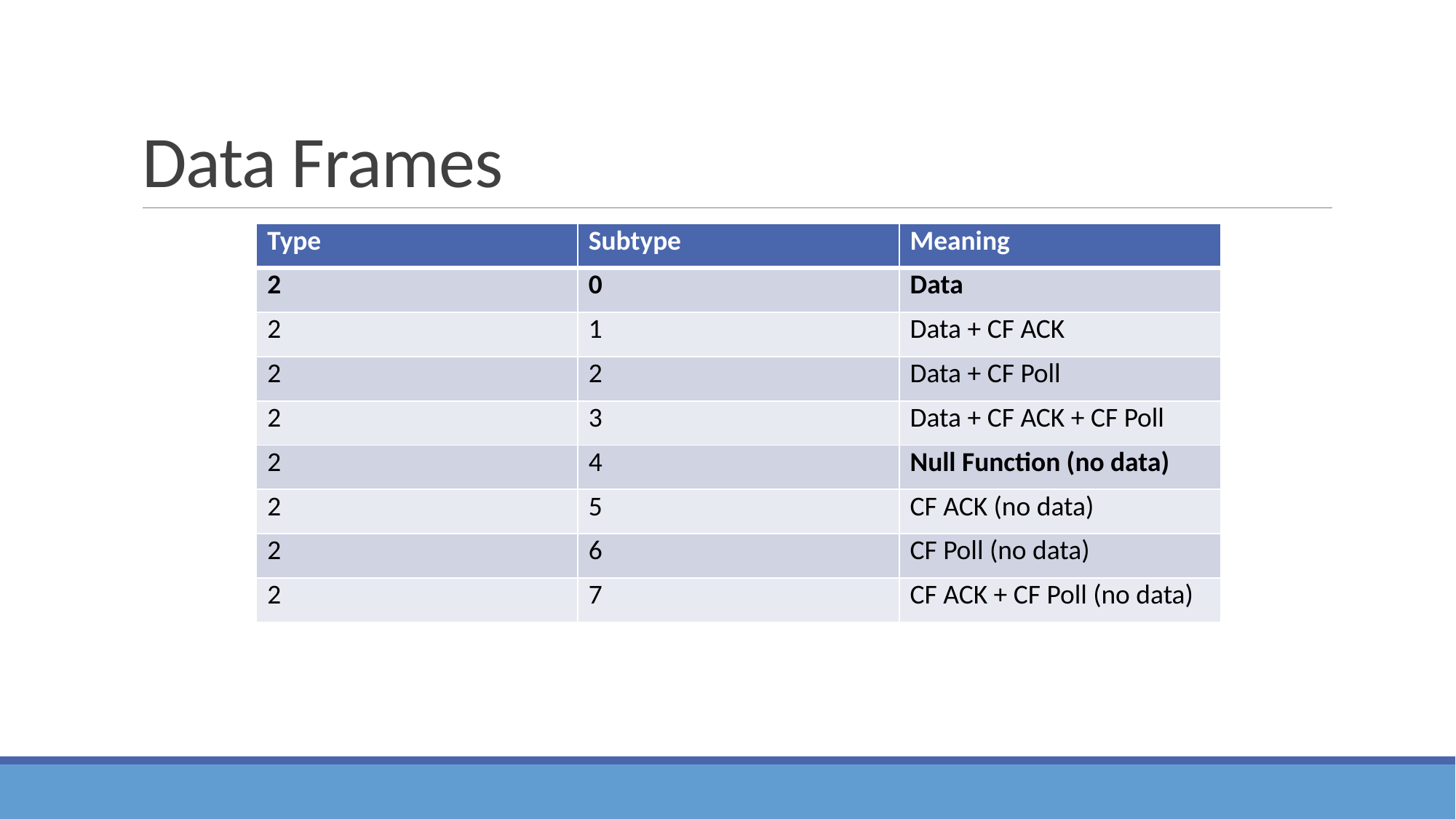

# Data Frames
| Type | Subtype | Meaning |
| --- | --- | --- |
| 2 | 0 | Data |
| 2 | 1 | Data + CF ACK |
| 2 | 2 | Data + CF Poll |
| 2 | 3 | Data + CF ACK + CF Poll |
| 2 | 4 | Null Function (no data) |
| 2 | 5 | CF ACK (no data) |
| 2 | 6 | CF Poll (no data) |
| 2 | 7 | CF ACK + CF Poll (no data) |